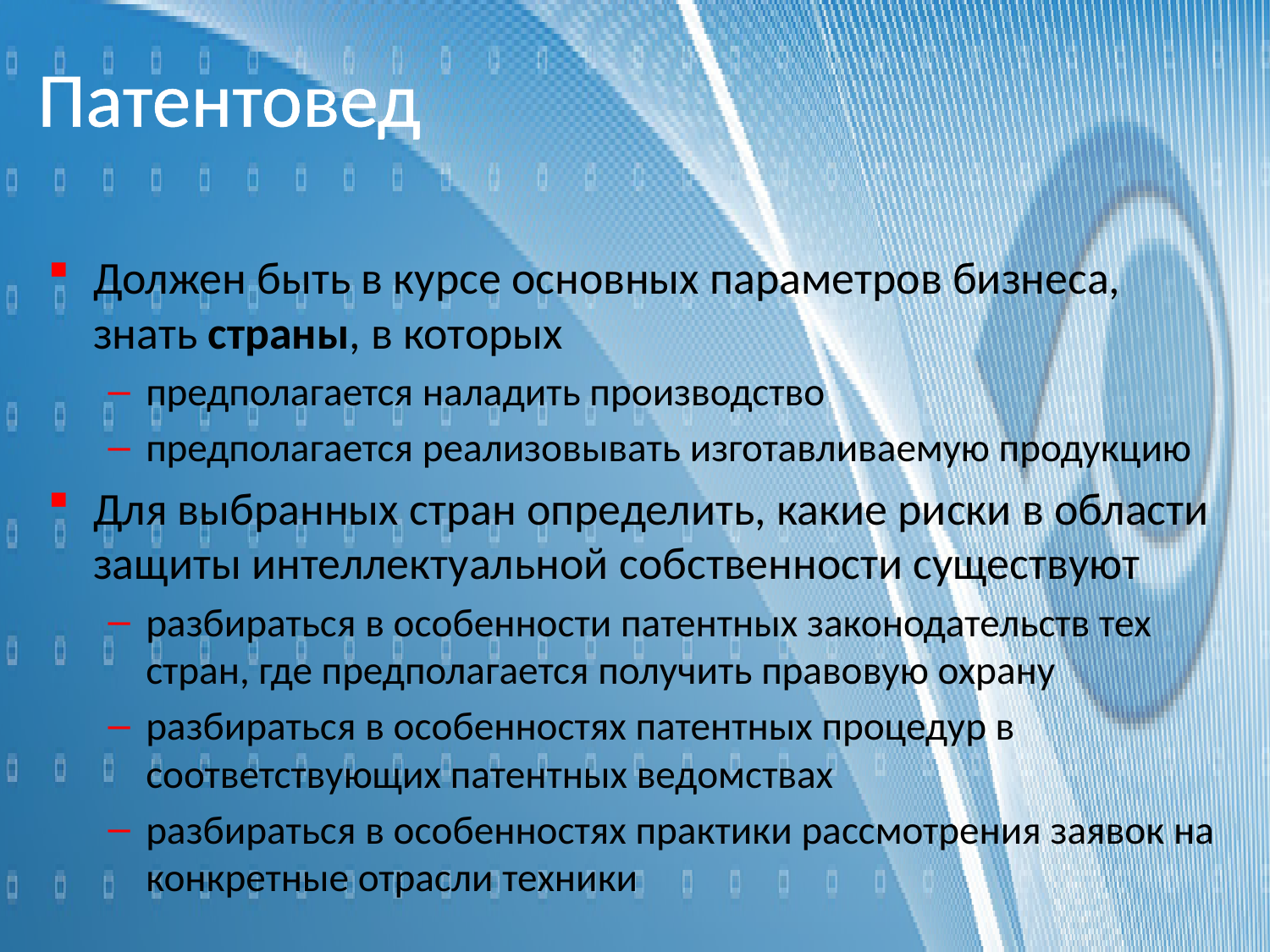

# Патентовед
Должен быть в курсе основных параметров бизнеса, знать страны, в которых
предполагается наладить производство
предполагается реализовывать изготавливаемую продукцию
Для выбранных стран определить, какие риски в области защиты интеллектуальной собственности существуют
разбираться в особенности патентных законодательств тех стран, где предполагается получить правовую охрану
разбираться в особенностях патентных процедур в соответствующих патентных ведомствах
разбираться в особенностях практики рассмотрения заявок на конкретные отрасли техники